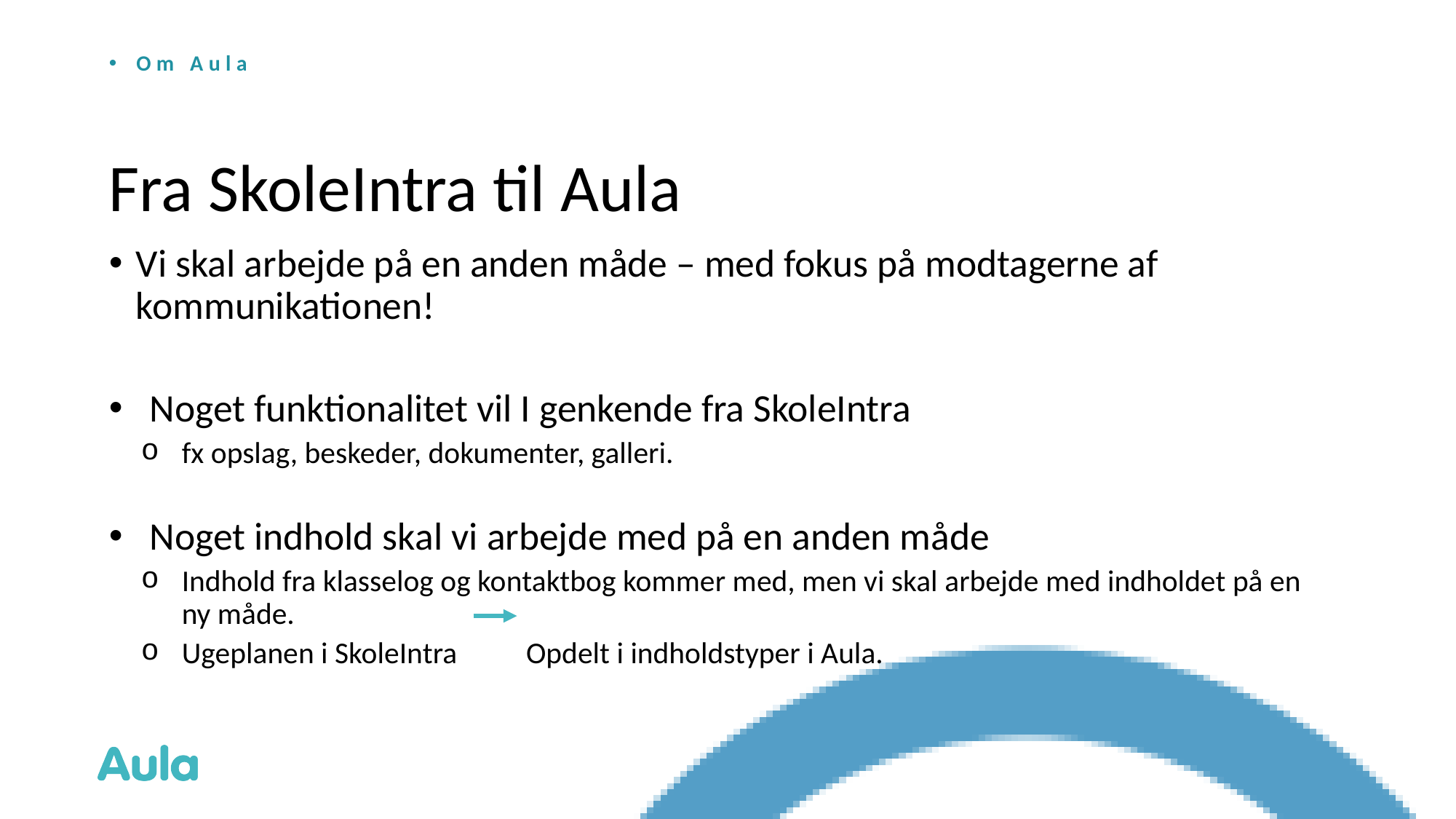

Om Aula
# Fra SkoleIntra til Aula
Vi skal arbejde på en anden måde – med fokus på modtagerne af kommunikationen!
Noget funktionalitet vil I genkende fra SkoleIntra
fx opslag, beskeder, dokumenter, galleri.
Noget indhold skal vi arbejde med på en anden måde
Indhold fra klasselog og kontaktbog kommer med, men vi skal arbejde med indholdet på en ny måde.
Ugeplanen i SkoleIntra          Opdelt i indholdstyper i Aula.